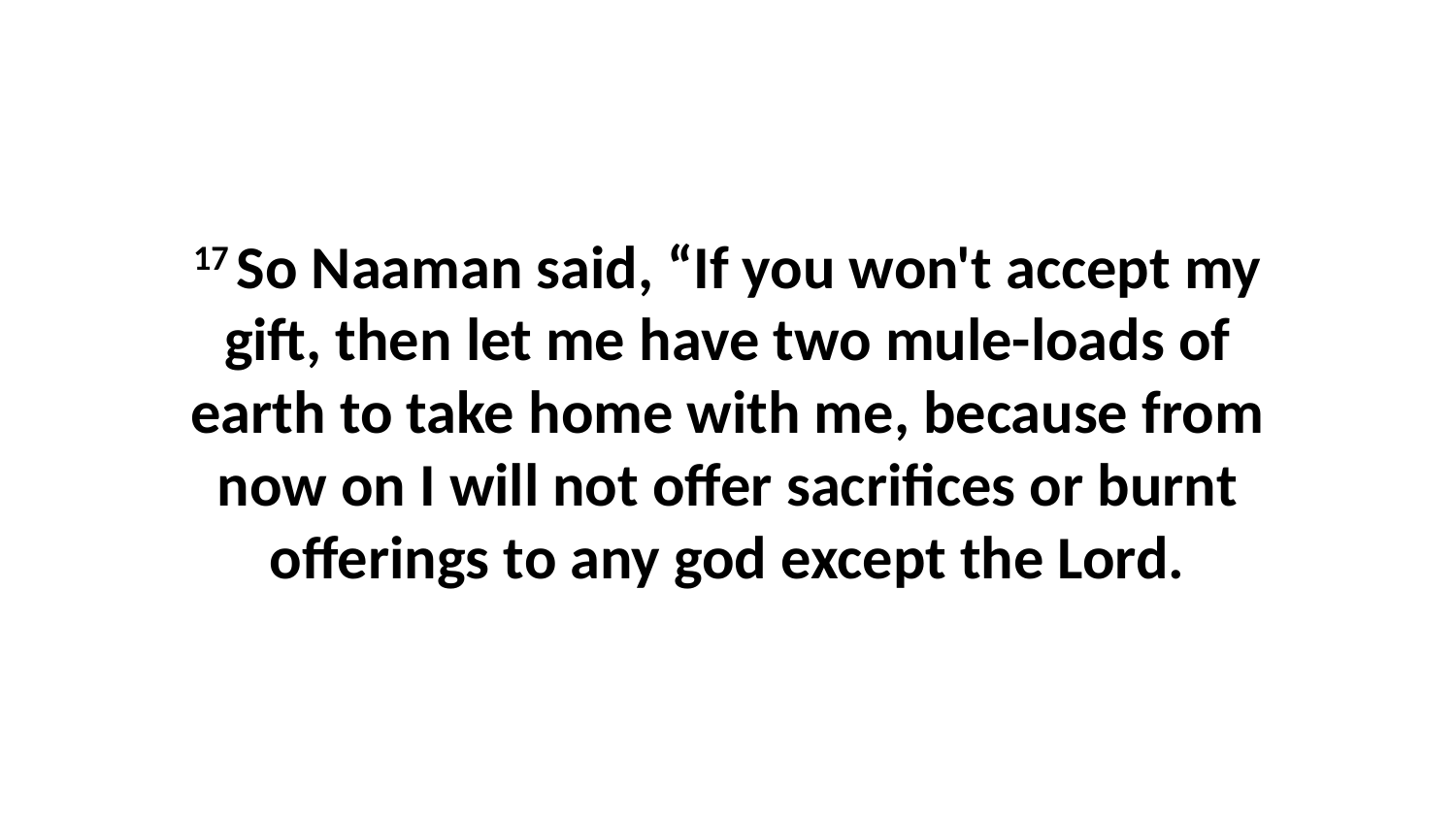

17 So Naaman said, “If you won't accept my gift, then let me have two mule-loads of earth to take home with me, because from now on I will not offer sacrifices or burnt offerings to any god except the Lord.